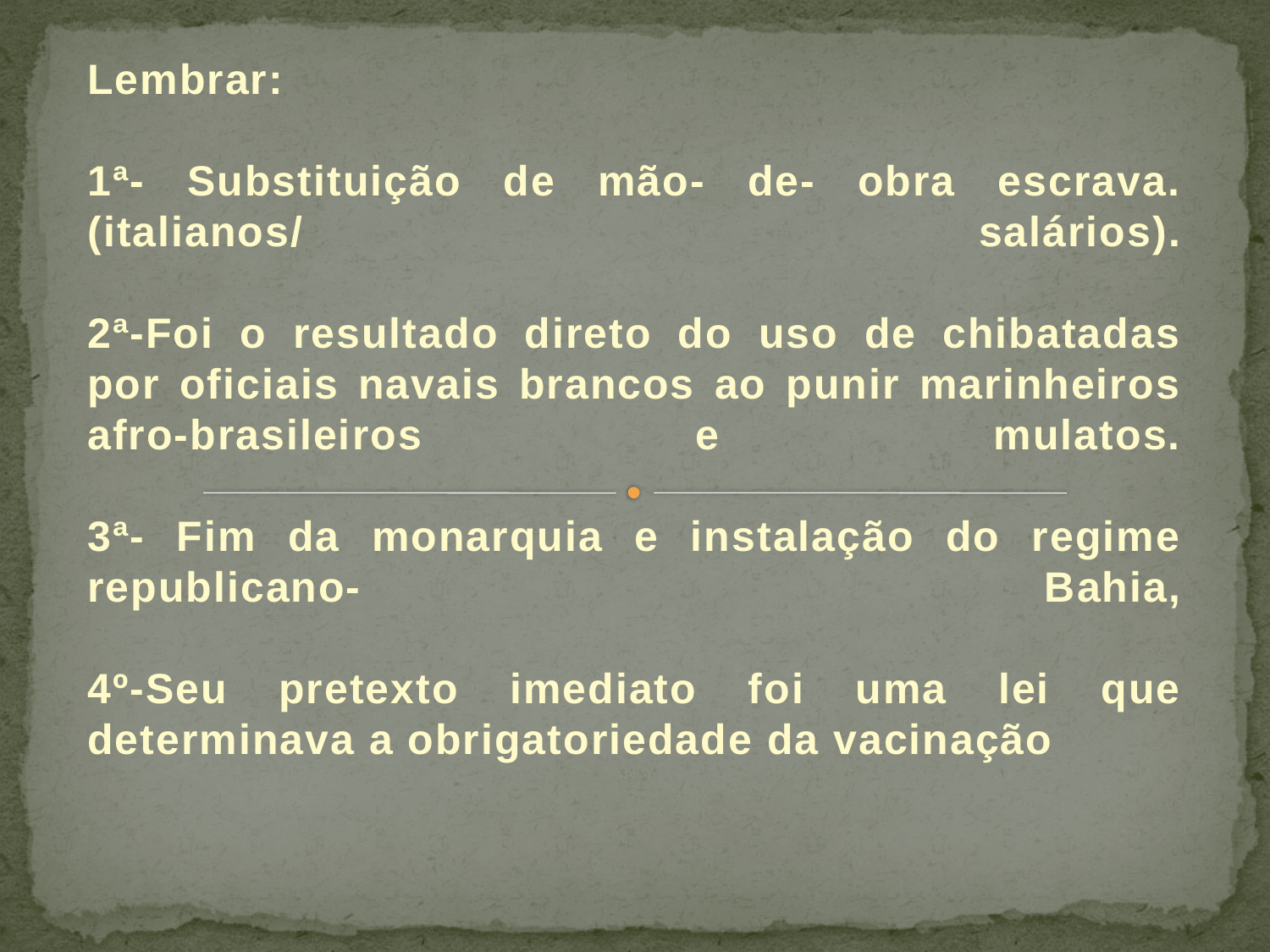

Lembrar:
1ª- Substituição de mão- de- obra escrava. (italianos/ salários).
2ª-Foi o resultado direto do uso de chibatadas por oficiais navais brancos ao punir marinheiros afro-brasileiros e mulatos.
3ª- Fim da monarquia e instalação do regime republicano- Bahia,
4º-Seu pretexto imediato foi uma lei que determinava a obrigatoriedade da vacinação